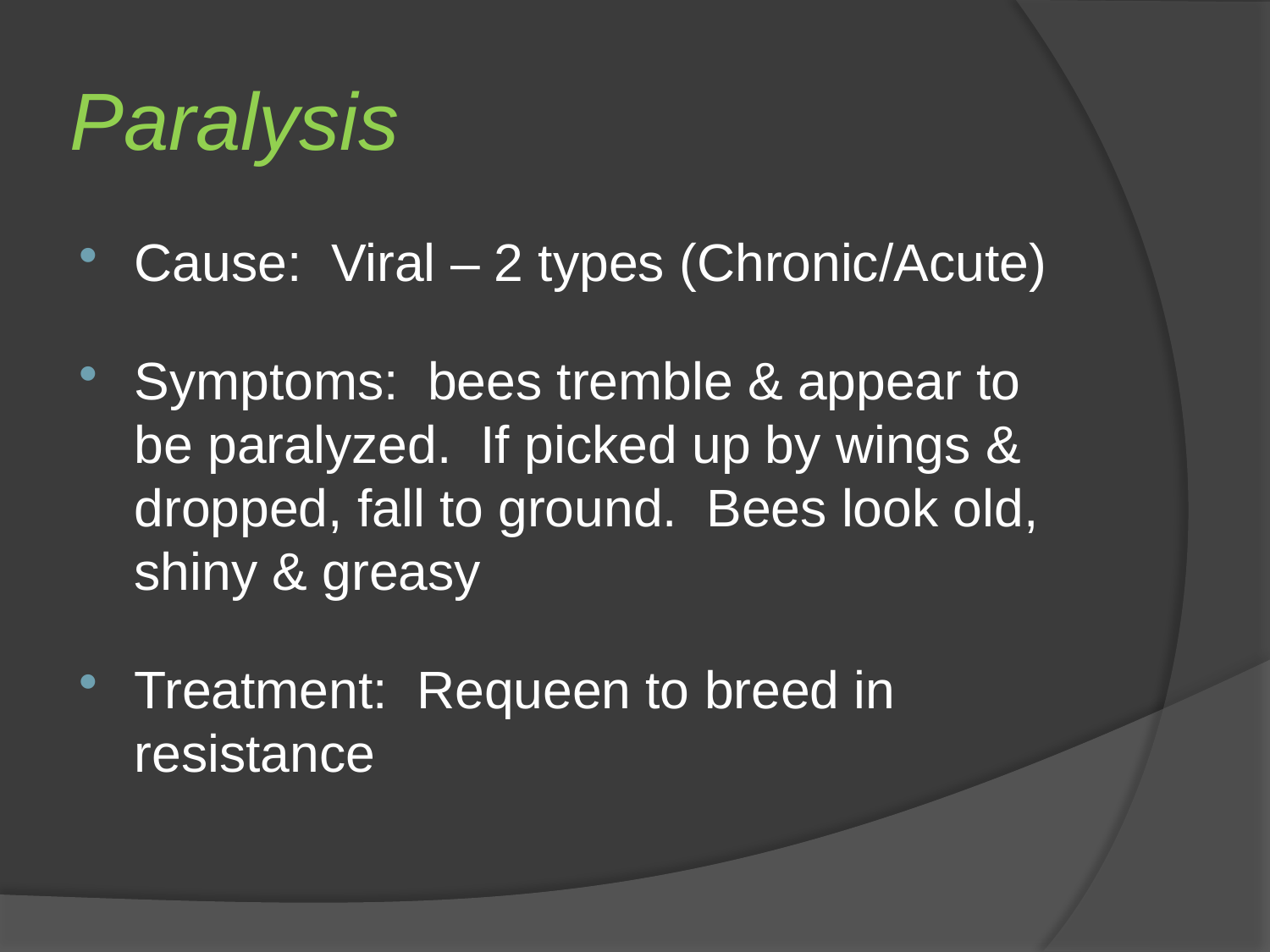

# Paralysis
Cause:  Viral – 2 types (Chronic/Acute)

Symptoms:  bees tremble & appear to be paralyzed.  If picked up by wings & dropped, fall to ground.  Bees look old, shiny & greasy

Treatment:  Requeen to breed in resistance